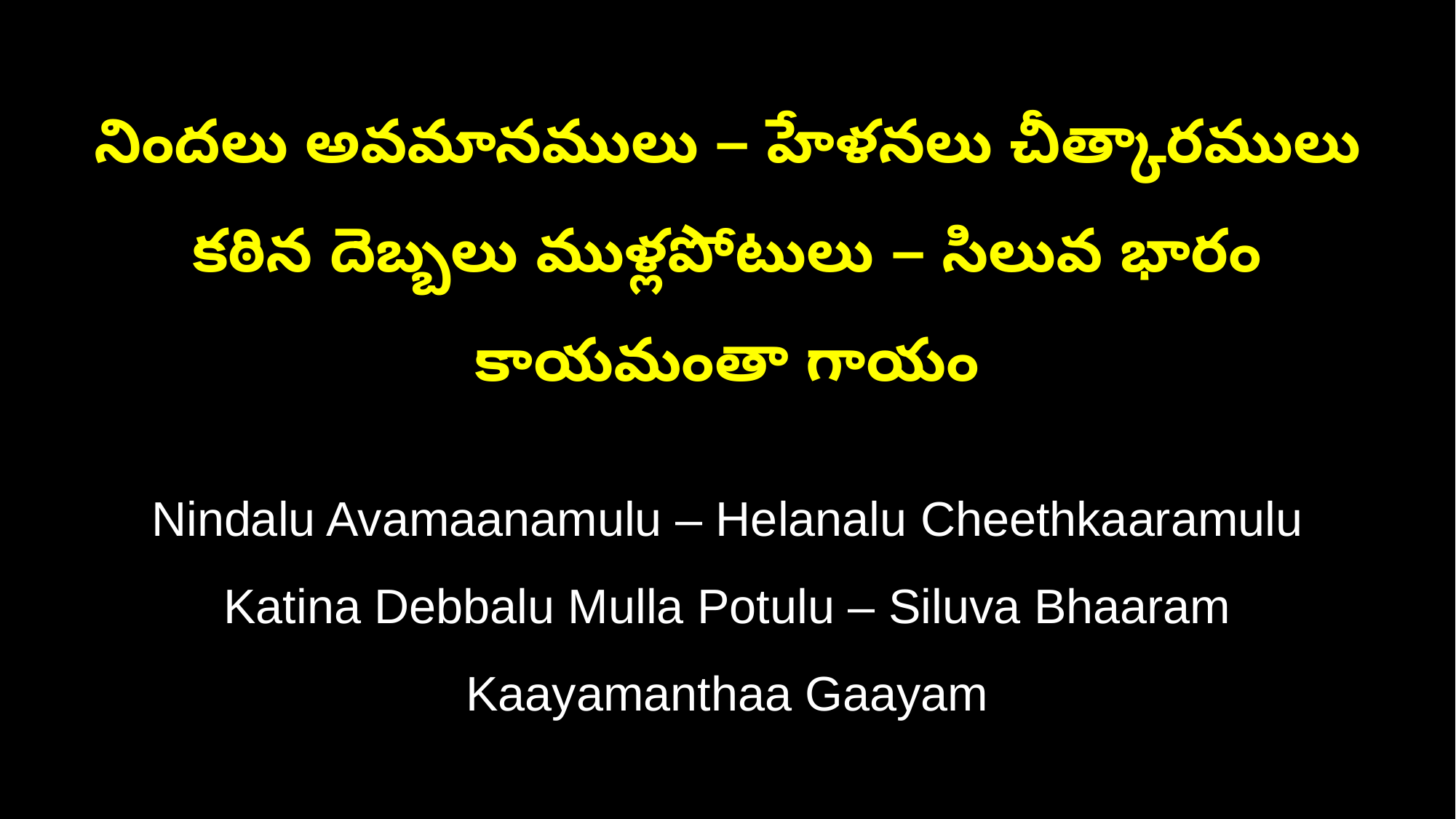

నిందలు అవమానములు – హేళనలు చీత్కారములు
కఠిన దెబ్బలు ముళ్లపోటులు – సిలువ భారం కాయమంతా గాయం
Nindalu Avamaanamulu – Helanalu Cheethkaaramulu
Katina Debbalu Mulla Potulu – Siluva Bhaaram Kaayamanthaa Gaayam